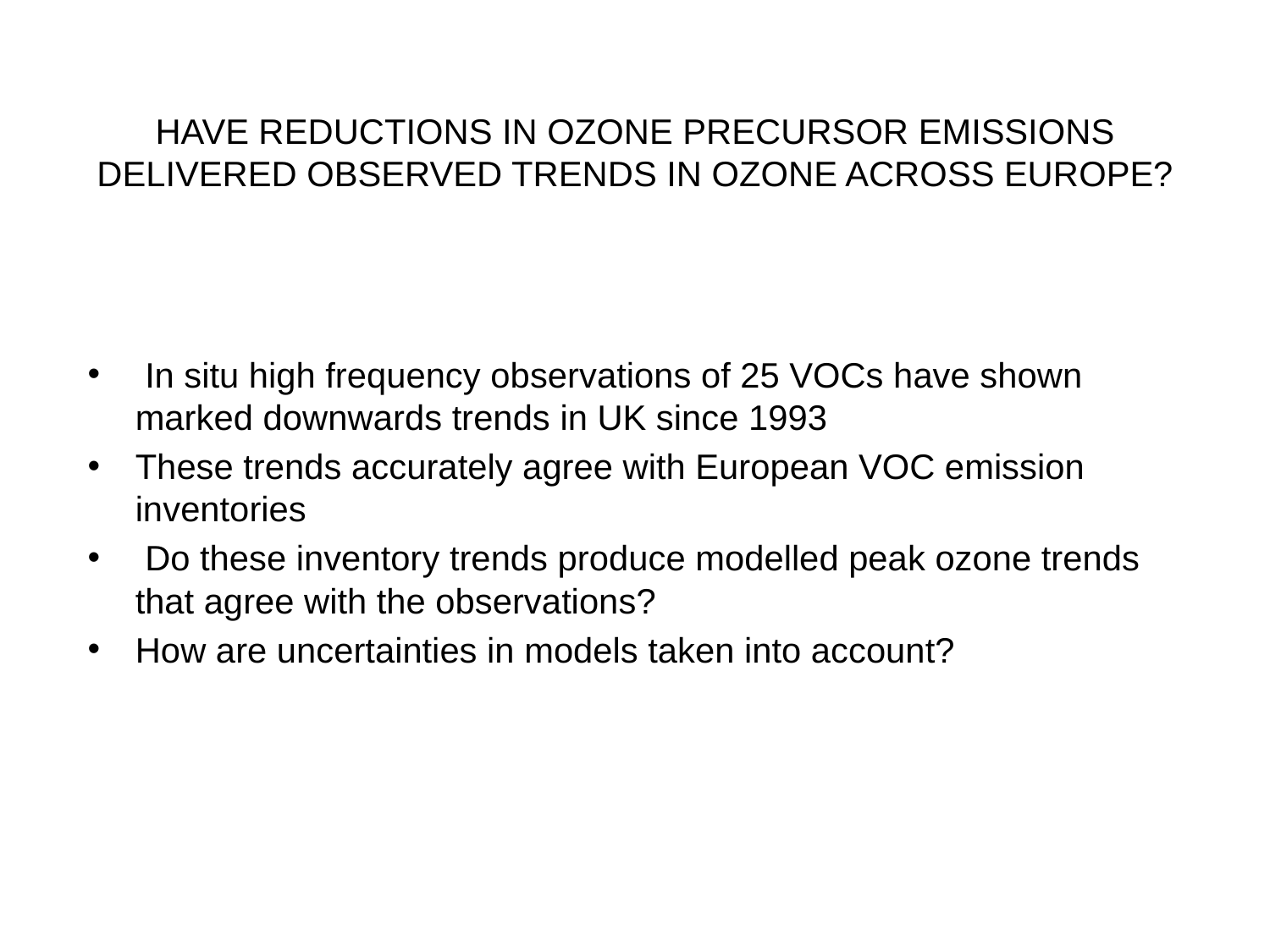

# HAVE REDUCTIONS IN OZONE PRECURSOR EMISSIONS DELIVERED OBSERVED TRENDS IN OZONE ACROSS EUROPE?
 In situ high frequency observations of 25 VOCs have shown marked downwards trends in UK since 1993
These trends accurately agree with European VOC emission inventories
 Do these inventory trends produce modelled peak ozone trends that agree with the observations?
How are uncertainties in models taken into account?